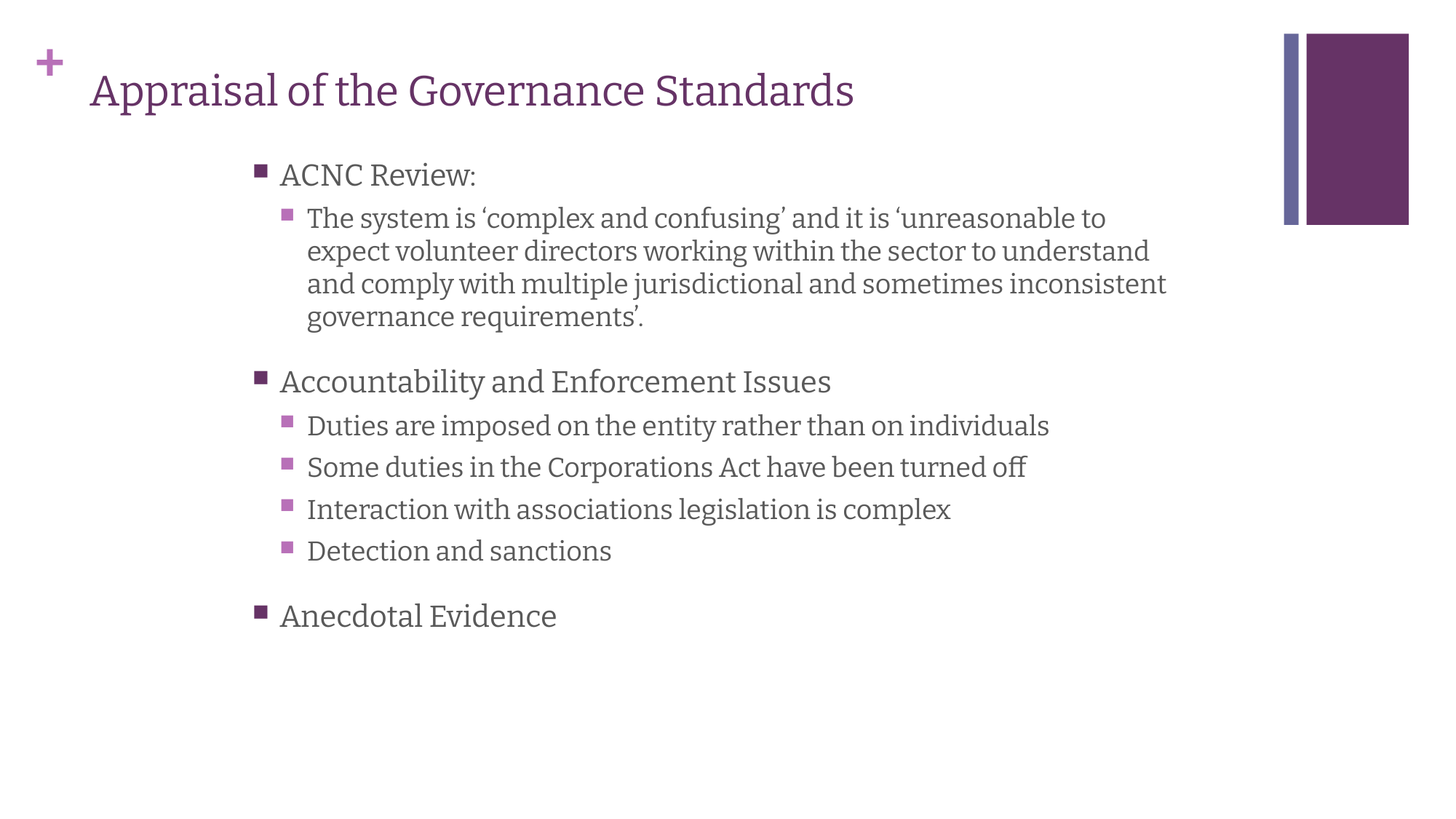

# Appraisal of the Governance Standards
ACNC Review:
The system is ‘complex and confusing’ and it is ‘unreasonable to expect volunteer directors working within the sector to understand and comply with multiple jurisdictional and sometimes inconsistent governance requirements’.
Accountability and Enforcement Issues
Duties are imposed on the entity rather than on individuals
Some duties in the Corporations Act have been turned off
Interaction with associations legislation is complex
Detection and sanctions
Anecdotal Evidence